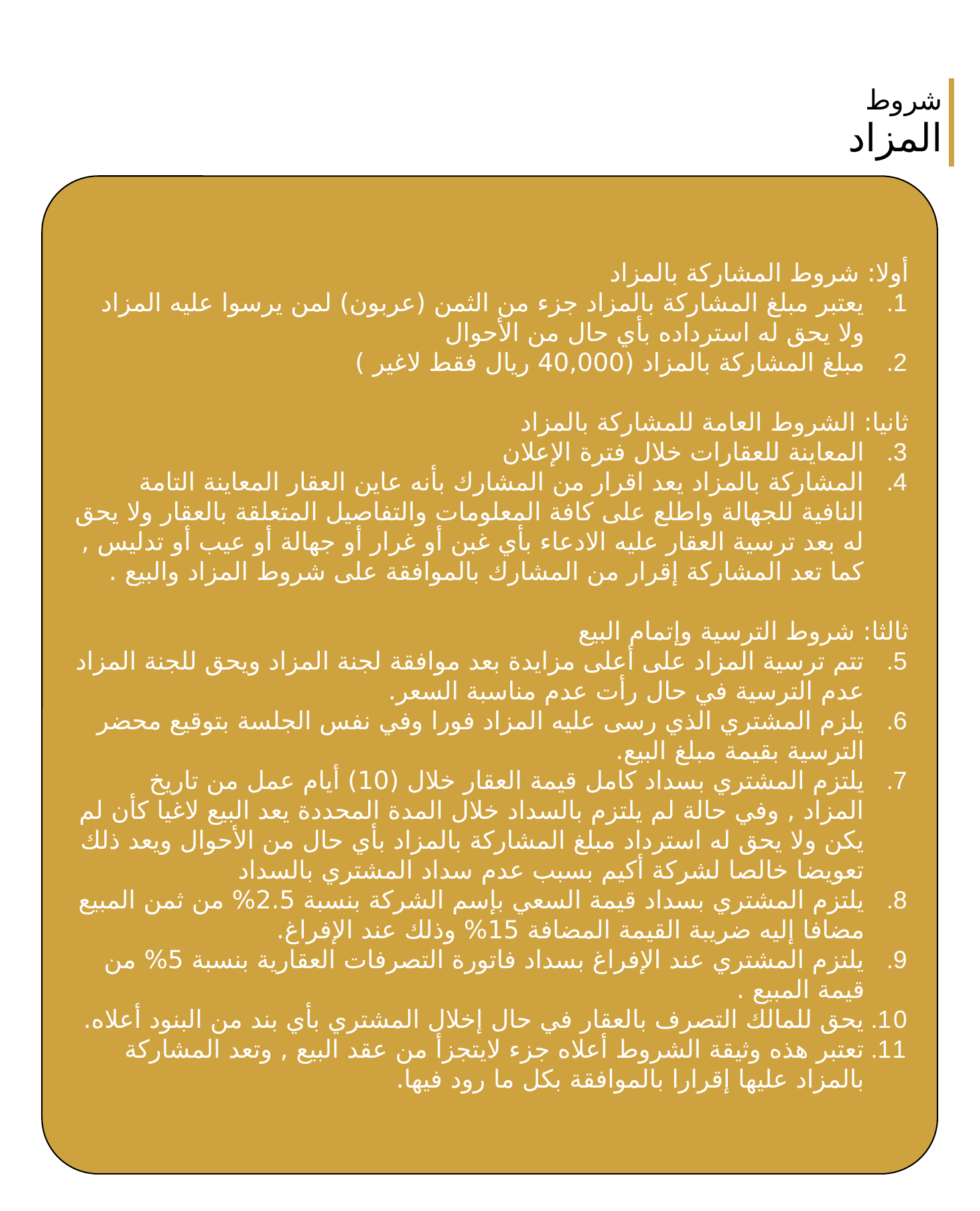

| شروط المزاد |
| --- |
أولا: شروط المشاركة بالمزاد
يعتبر مبلغ المشاركة بالمزاد جزء من الثمن (عربون) لمن يرسوا عليه المزاد ولا يحق له استرداده بأي حال من الأحوال
مبلغ المشاركة بالمزاد (40,000 ريال فقط لاغير )

ثانيا: الشروط العامة للمشاركة بالمزاد
المعاينة للعقارات خلال فترة الإعلان
المشاركة بالمزاد يعد اقرار من المشارك بأنه عاين العقار المعاينة التامة النافية للجهالة واطلع على كافة المعلومات والتفاصيل المتعلقة بالعقار ولا يحق له بعد ترسية العقار عليه الادعاء بأي غبن أو غرار أو جهالة أو عيب أو تدليس , كما تعد المشاركة إقرار من المشارك بالموافقة على شروط المزاد والبيع .

ثالثا: شروط الترسية وإتمام البيع
تتم ترسية المزاد على أعلى مزايدة بعد موافقة لجنة المزاد ويحق للجنة المزاد عدم الترسية في حال رأت عدم مناسبة السعر.
يلزم المشتري الذي رسى عليه المزاد فورا وفي نفس الجلسة بتوقيع محضر الترسية بقيمة مبلغ البيع.
يلتزم المشتري بسداد كامل قيمة العقار خلال (10) أيام عمل من تاريخ المزاد , وفي حالة لم يلتزم بالسداد خلال المدة المحددة يعد البيع لاغيا كأن لم يكن ولا يحق له استرداد مبلغ المشاركة بالمزاد بأي حال من الأحوال ويعد ذلك تعويضا خالصا لشركة أكيم بسبب عدم سداد المشتري بالسداد
يلتزم المشتري بسداد قيمة السعي بإسم الشركة بنسبة 2.5% من ثمن المبيع مضافا إليه ضريبة القيمة المضافة 15% وذلك عند الإفراغ.
يلتزم المشتري عند الإفراغ بسداد فاتورة التصرفات العقارية بنسبة 5% من قيمة المبيع .
يحق للمالك التصرف بالعقار في حال إخلال المشتري بأي بند من البنود أعلاه.
تعتبر هذه وثيقة الشروط أعلاه جزء لايتجزأ من عقد البيع , وتعد المشاركة بالمزاد عليها إقرارا بالموافقة بكل ما رود فيها.